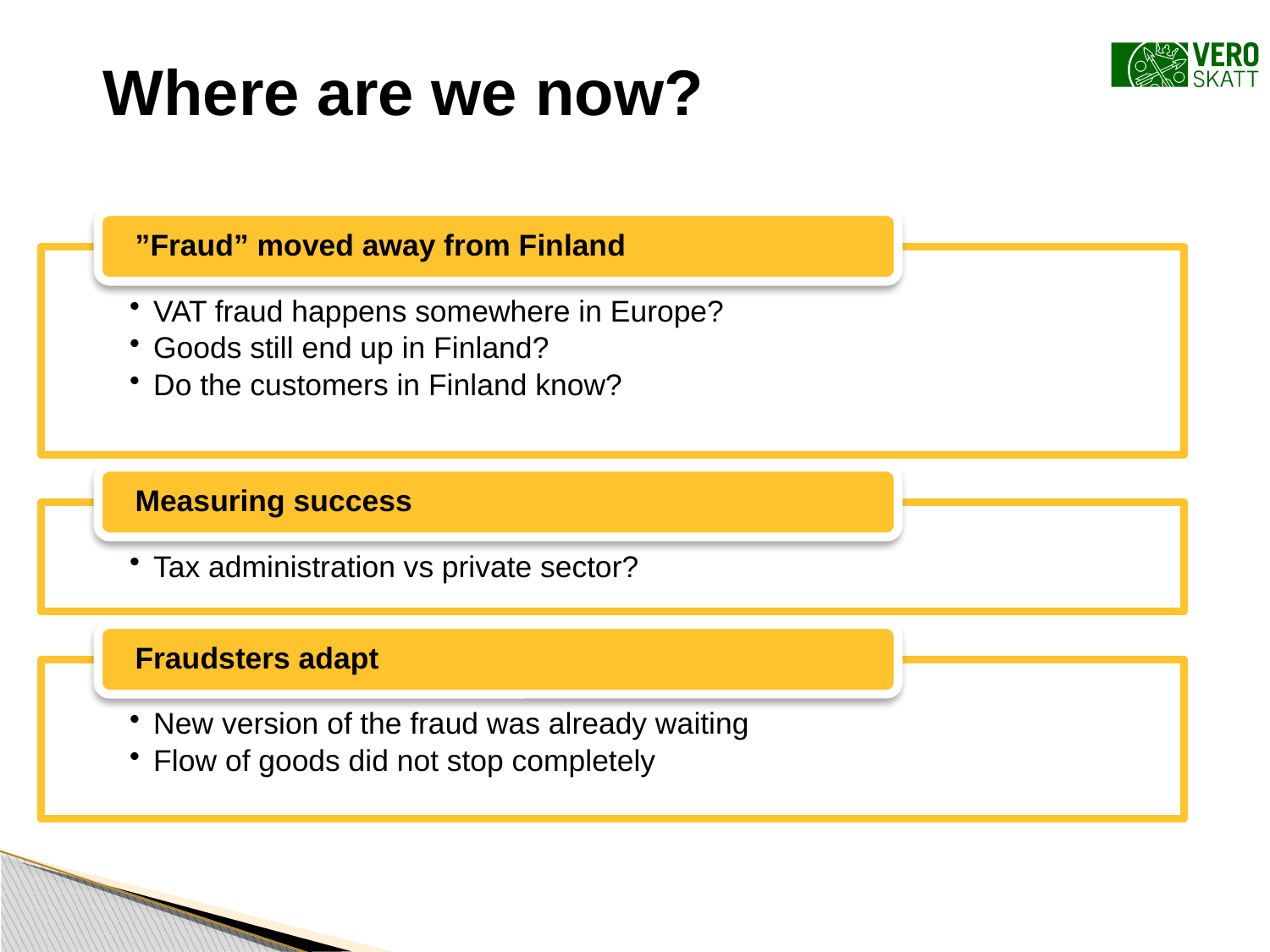

Where are we now?

VAT fraud happens somewhere in Europe?
Goods still end up in Finland?
Do the customers in Finland know?
”Fraud” moved away from Finland
Tax administration vs private sector?
Measuring success
New version of the fraud was already waiting
Flow of goods did not stop completely
Fraudsters adapt